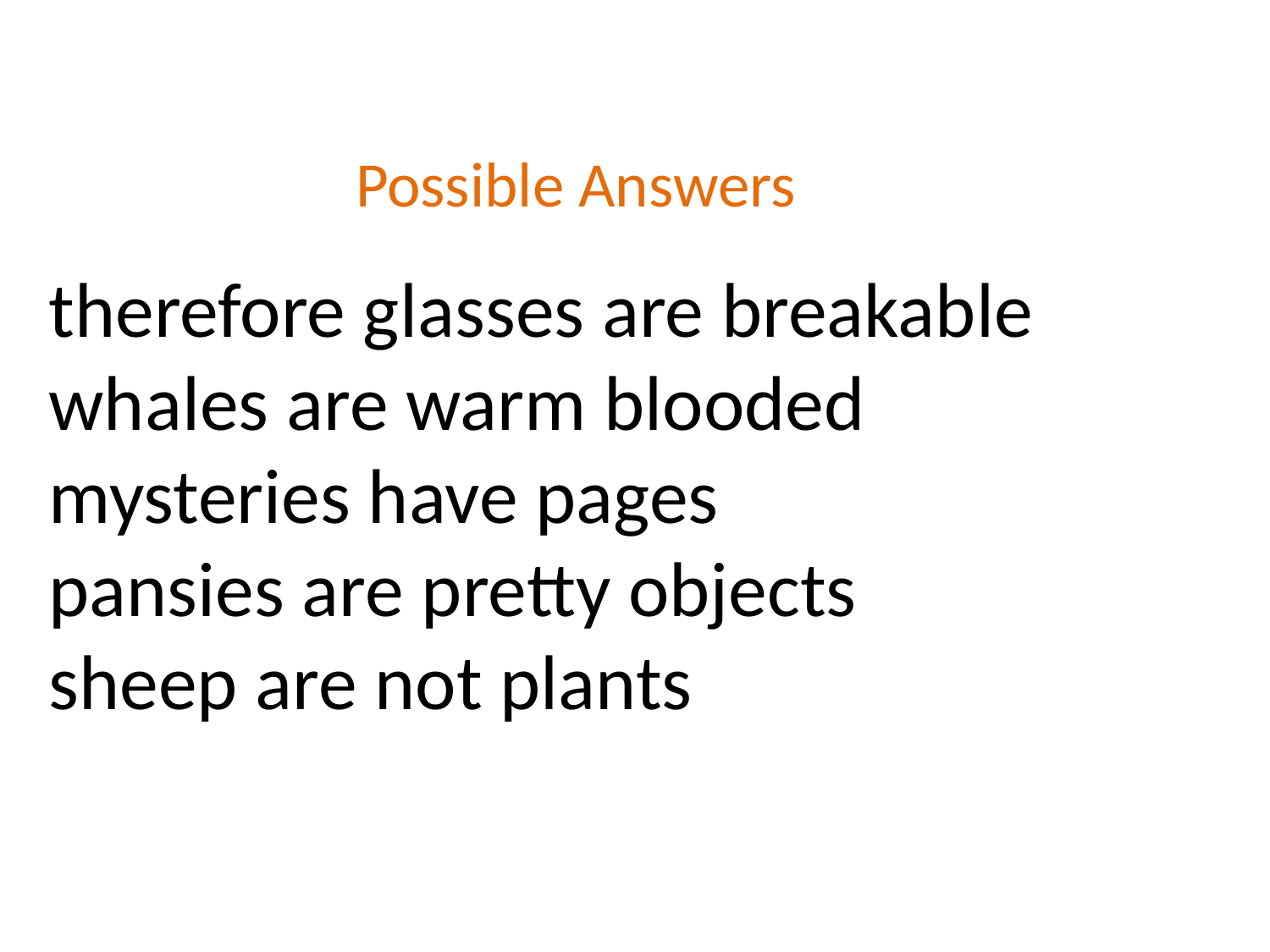

Possible Answers
therefore glasses are breakable
whales are warm blooded
mysteries have pages
pansies are pretty objects
sheep are not plants